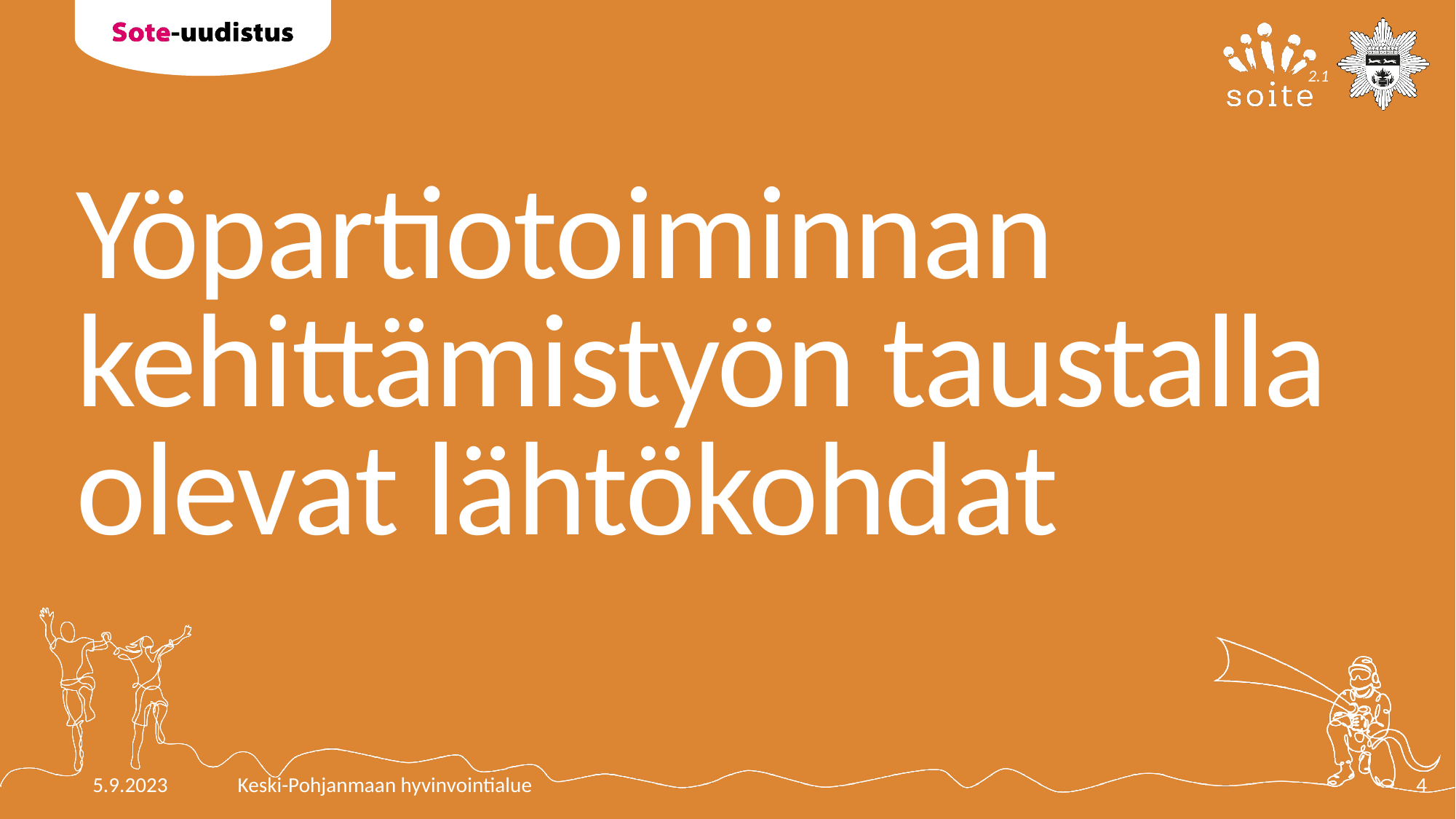

# Yöpartiotoiminnan kehittämistyön taustalla olevat lähtökohdat

Keski-Pohjanmaan hyvinvointialue
5.9.2023
4